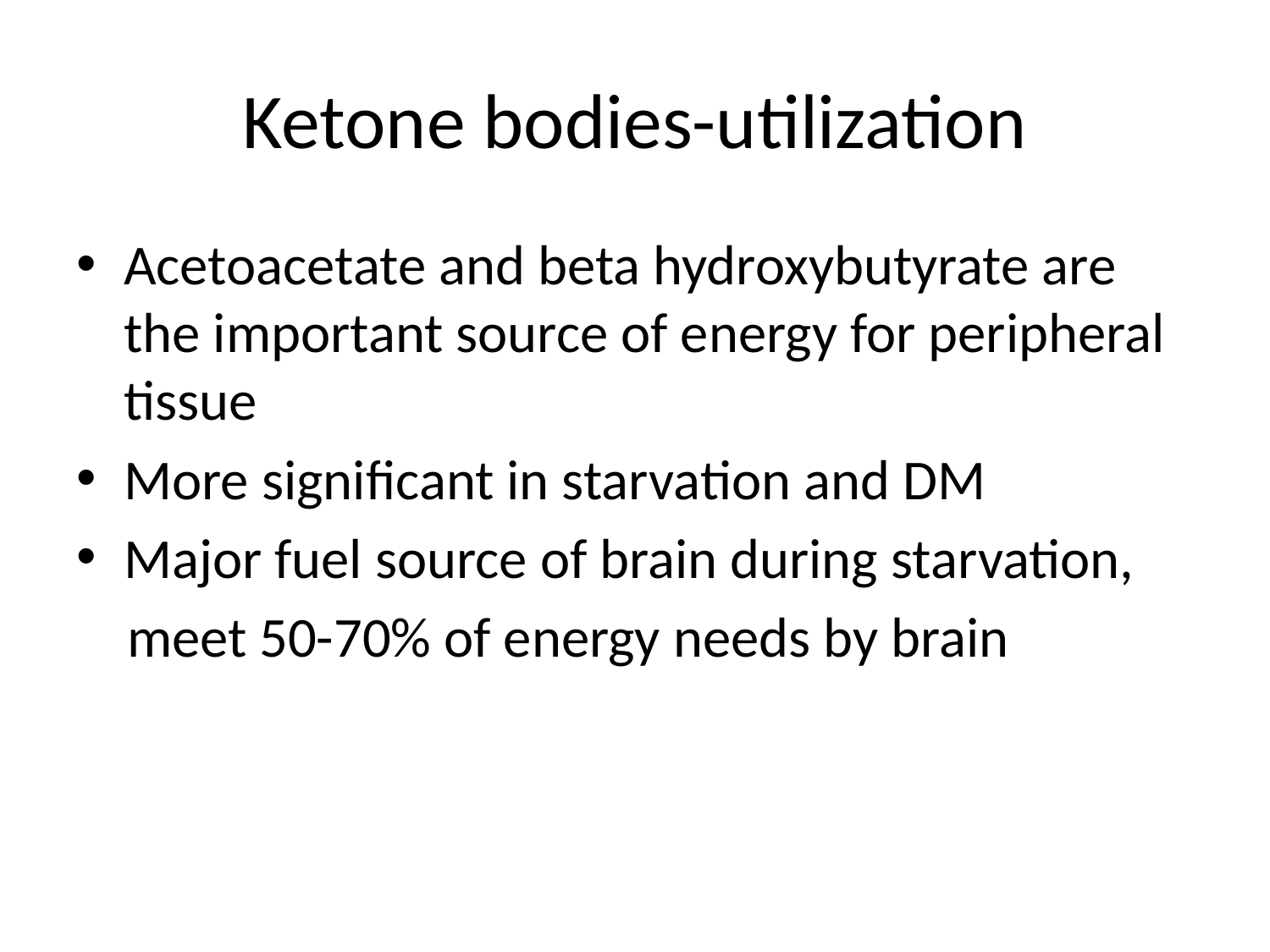

# Ketone bodies-utilization
Acetoacetate and beta hydroxybutyrate are the important source of energy for peripheral tissue
More significant in starvation and DM
Major fuel source of brain during starvation,
    meet 50-70% of energy needs by brain